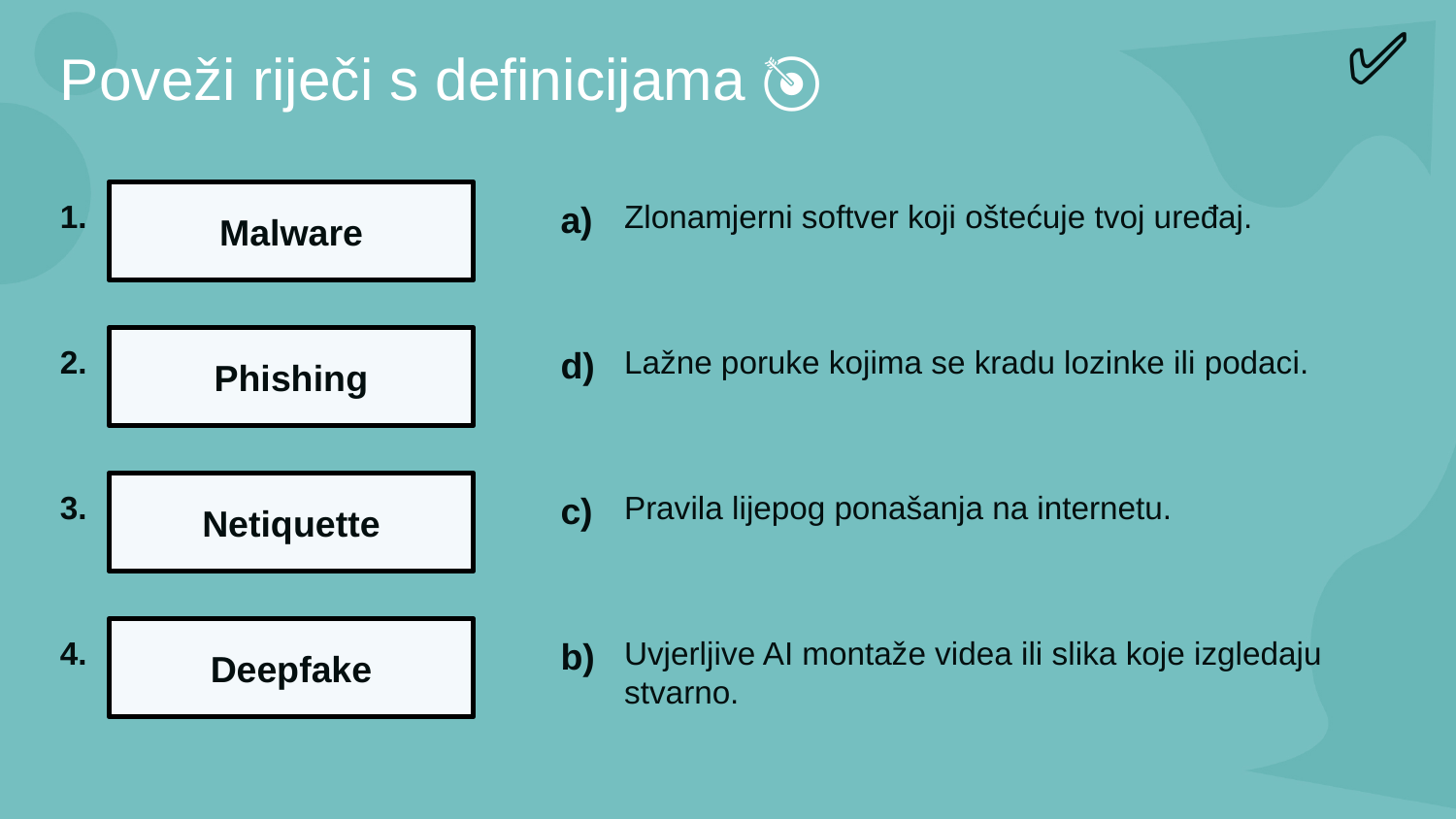

Poveži riječi s definicijama 🎯​
✅​
1.
Malware
a)
Zlonamjerni softver koji oštećuje tvoj uređaj.
2.
Phishing
d)
Lažne poruke kojima se kradu lozinke ili podaci.
3.
Netiquette
c)
Pravila lijepog ponašanja na internetu.
4.
Deepfake
b)
Uvjerljive AI montaže videa ili slika koje izgledaju stvarno.